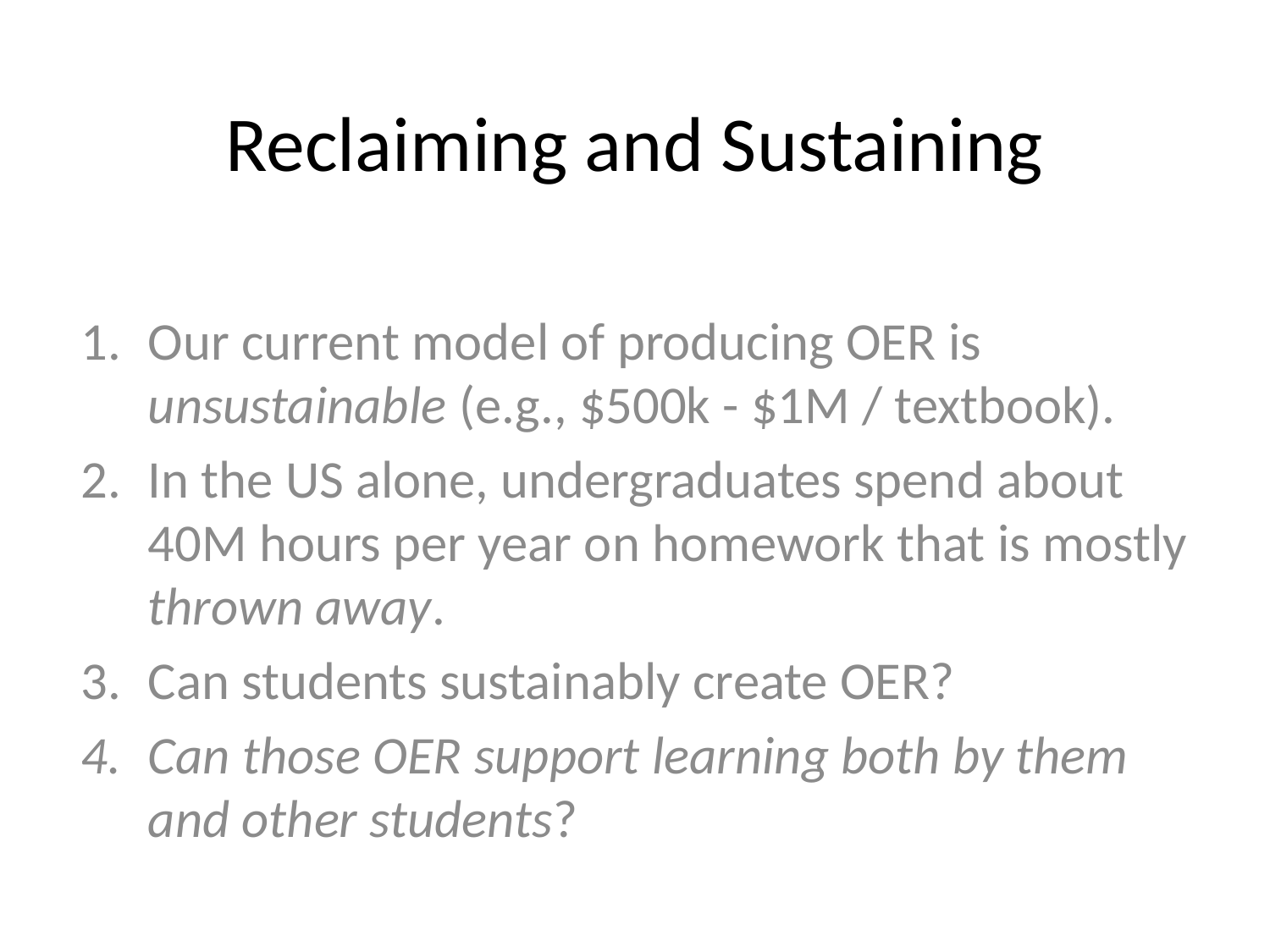

# Reclaiming and Sustaining
Our current model of producing OER is unsustainable (e.g., $500k - $1M / textbook).
In the US alone, undergraduates spend about 40M hours per year on homework that is mostly thrown away.
Can students sustainably create OER?
Can those OER support learning both by them and other students?